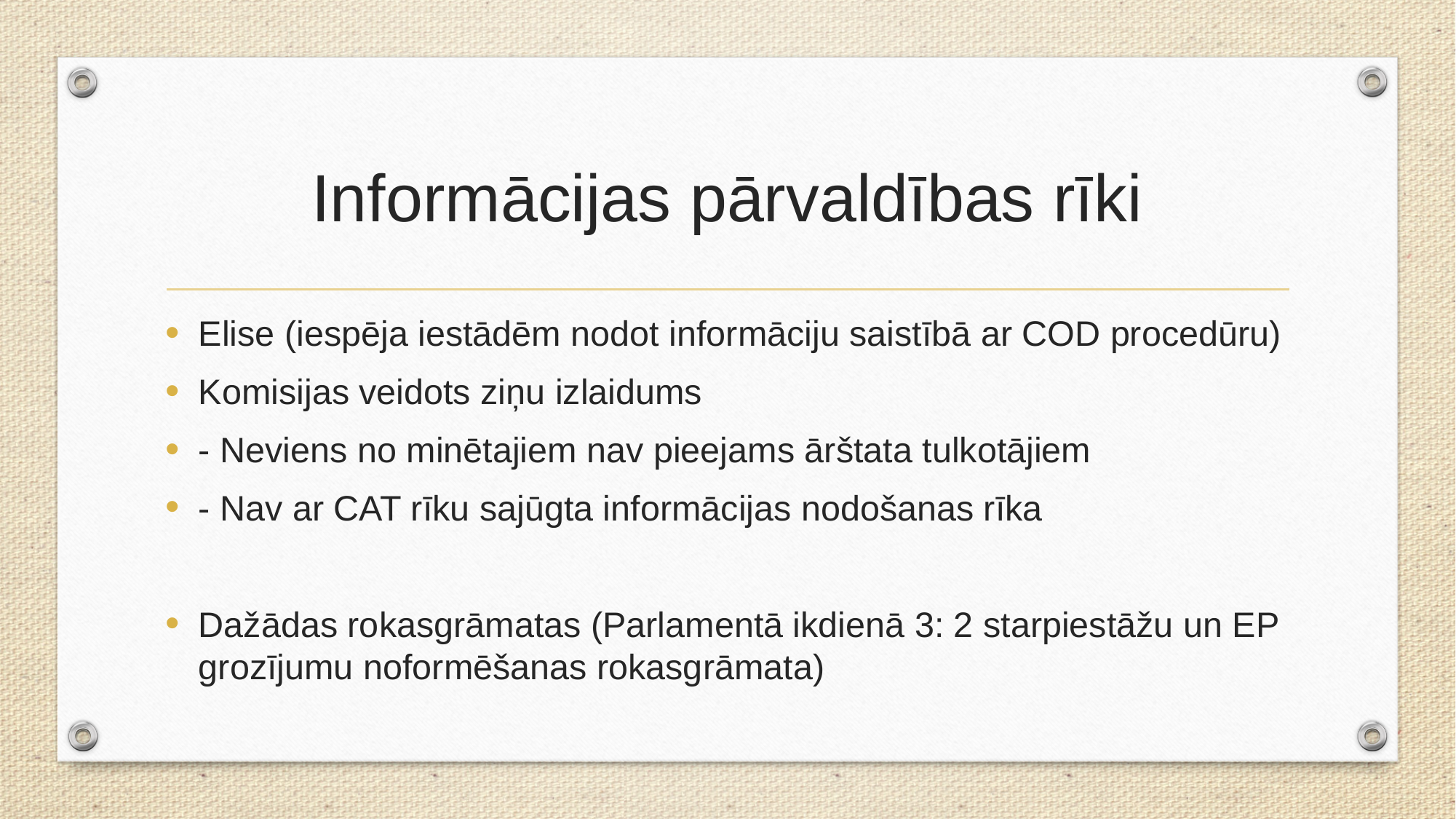

# Informācijas pārvaldības rīki
Elise (iespēja iestādēm nodot informāciju saistībā ar COD procedūru)
Komisijas veidots ziņu izlaidums
- Neviens no minētajiem nav pieejams ārštata tulkotājiem
- Nav ar CAT rīku sajūgta informācijas nodošanas rīka

Dažādas rokasgrāmatas (Parlamentā ikdienā 3: 2 starpiestāžu un EP grozījumu noformēšanas rokasgrāmata)